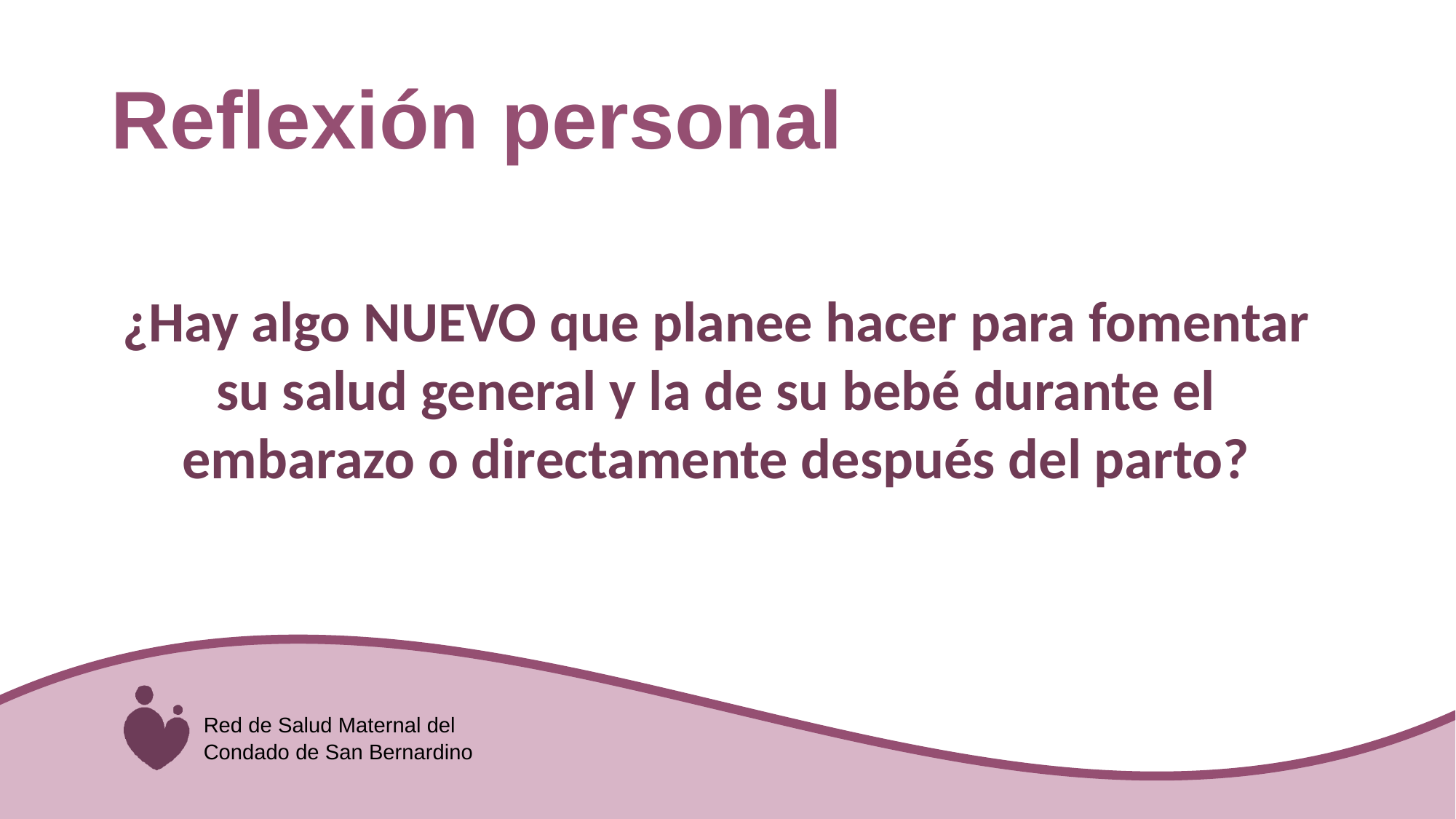

# Reflexión personal

¿Hay algo NUEVO que planee hacer para fomentar su salud general y la de su bebé durante el embarazo o directamente después del parto?
Red de Salud Maternal del Condado de San Bernardino